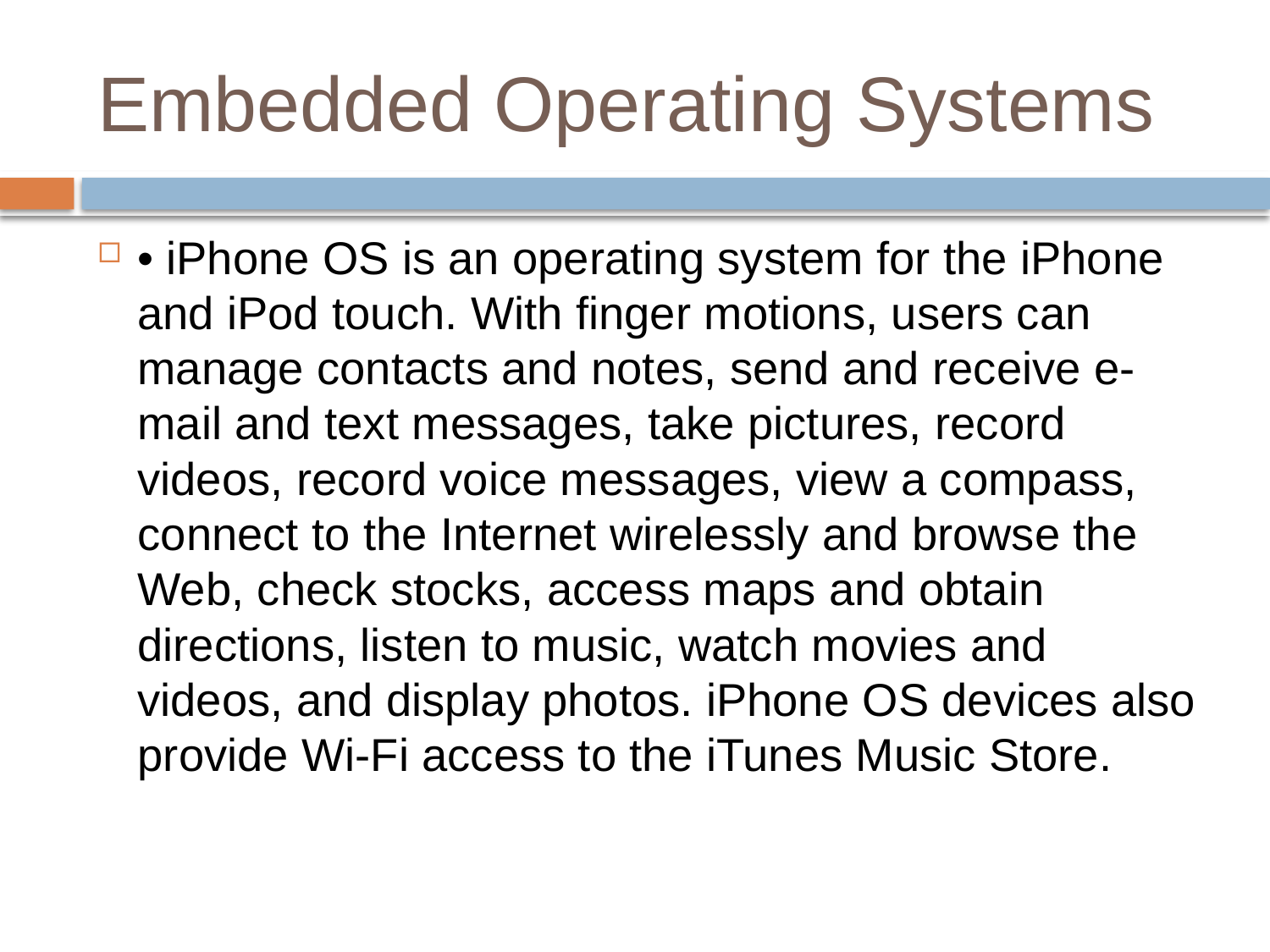

# Embedded Operating Systems
• iPhone OS is an operating system for the iPhone and iPod touch. With finger motions, users can manage contacts and notes, send and receive e-mail and text messages, take pictures, record videos, record voice messages, view a compass, connect to the Internet wirelessly and browse the Web, check stocks, access maps and obtain directions, listen to music, watch movies and videos, and display photos. iPhone OS devices also provide Wi-Fi access to the iTunes Music Store.